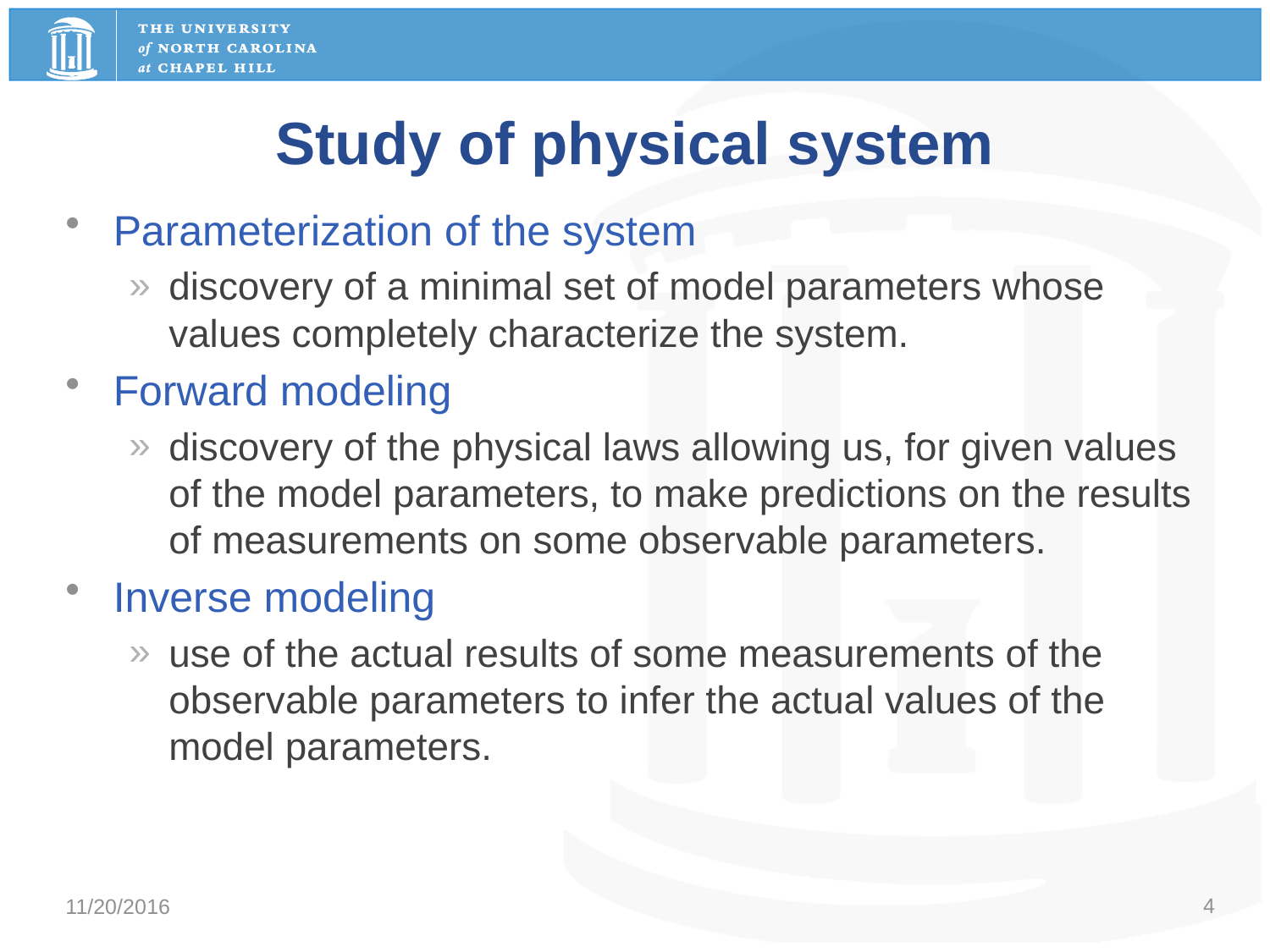

# Study of physical system
Parameterization of the system
discovery of a minimal set of model parameters whose values completely characterize the system.
Forward modeling
discovery of the physical laws allowing us, for given values of the model parameters, to make predictions on the results of measurements on some observable parameters.
Inverse modeling
use of the actual results of some measurements of the observable parameters to infer the actual values of the model parameters.
4
11/20/2016